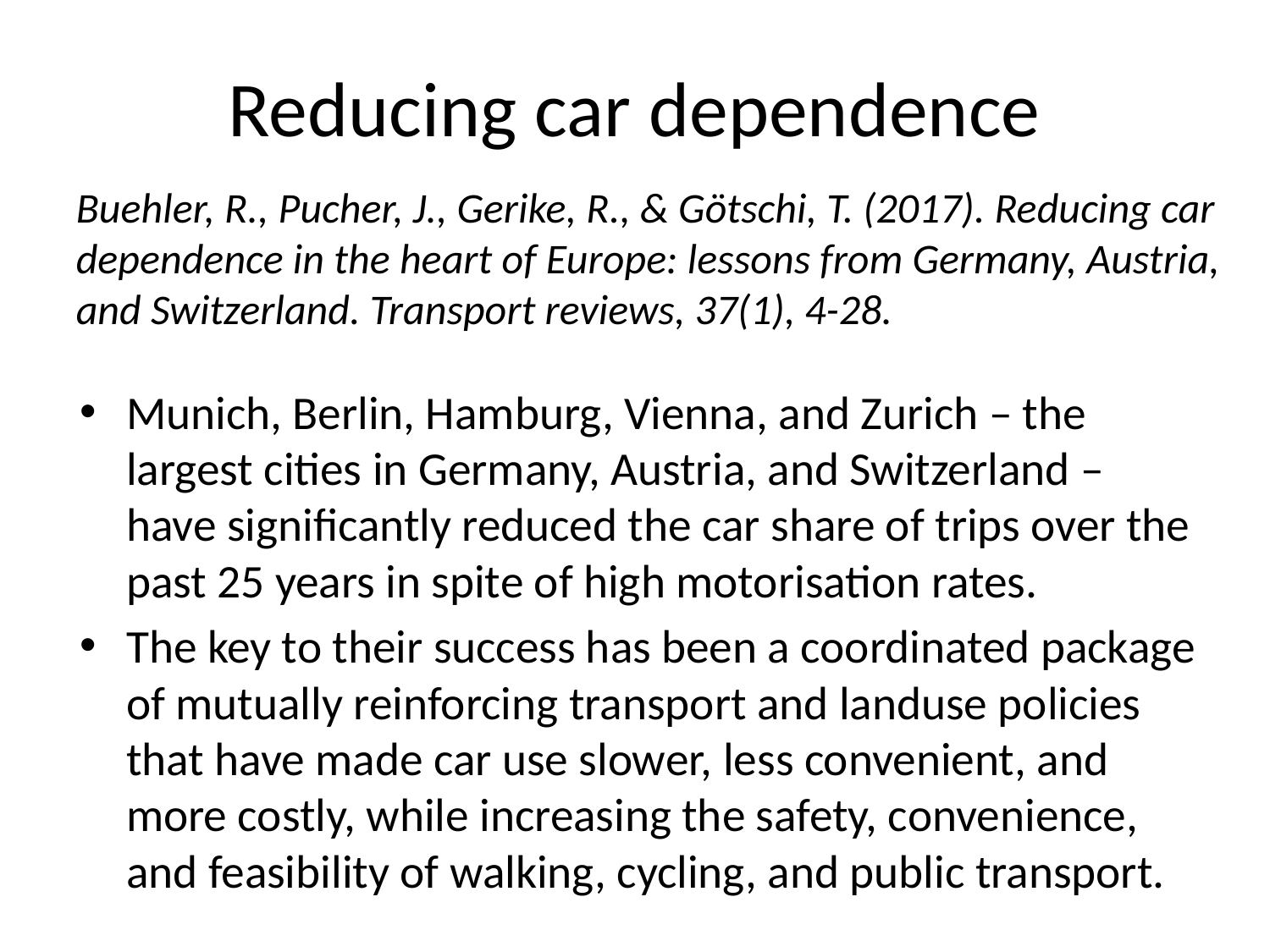

# Reducing car dependence
Buehler, R., Pucher, J., Gerike, R., & Götschi, T. (2017). Reducing car dependence in the heart of Europe: lessons from Germany, Austria, and Switzerland. Transport reviews, 37(1), 4-28.
Munich, Berlin, Hamburg, Vienna, and Zurich – the largest cities in Germany, Austria, and Switzerland – have significantly reduced the car share of trips over the past 25 years in spite of high motorisation rates.
The key to their success has been a coordinated package of mutually reinforcing transport and landuse policies that have made car use slower, less convenient, and more costly, while increasing the safety, convenience, and feasibility of walking, cycling, and public transport.